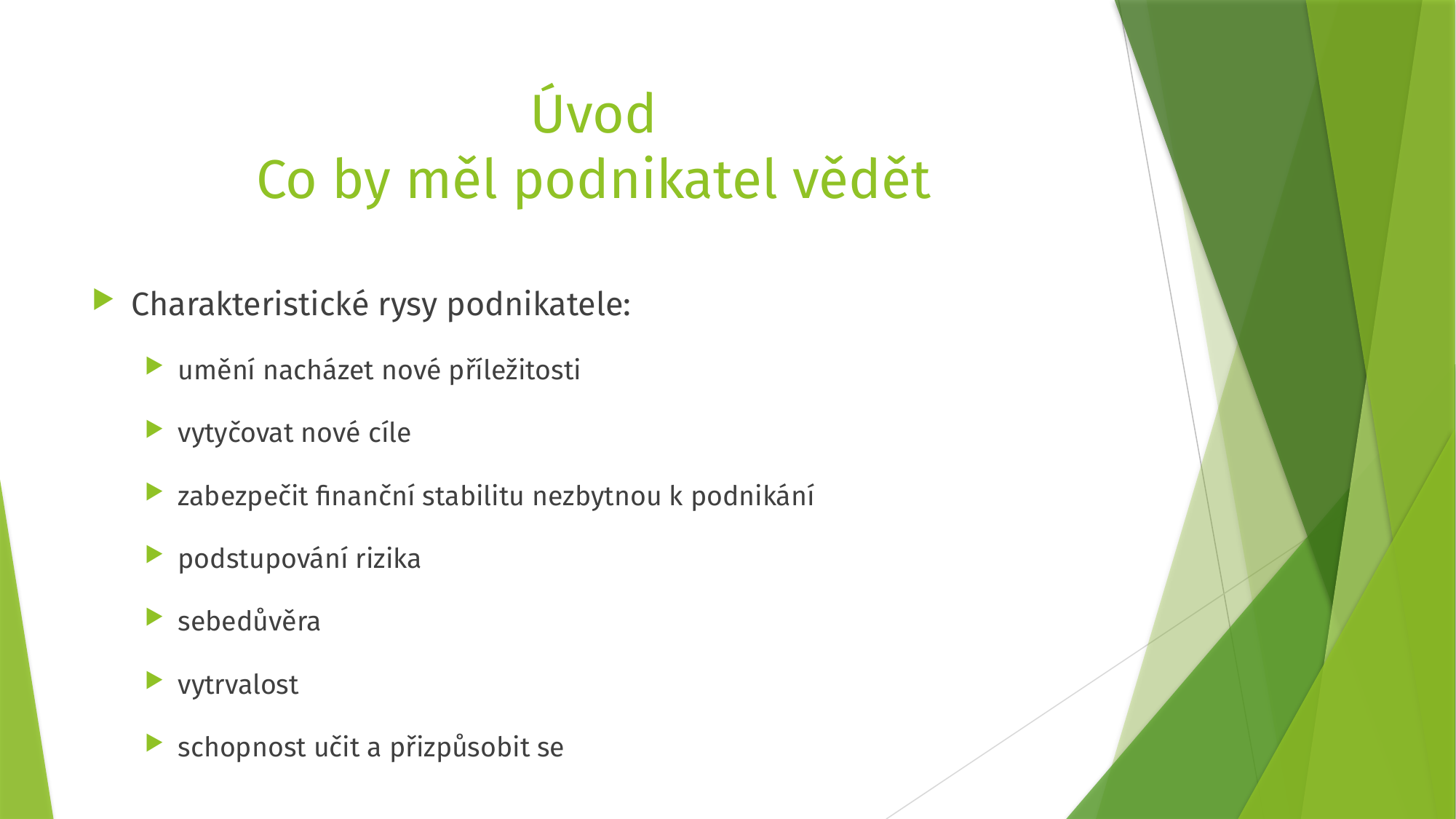

# Úvod Co by měl podnikatel vědět
Charakteristické rysy podnikatele:
umění nacházet nové příležitosti
vytyčovat nové cíle
zabezpečit finanční stabilitu nezbytnou k podnikání
podstupování rizika
sebedůvěra
vytrvalost
schopnost učit a přizpůsobit se